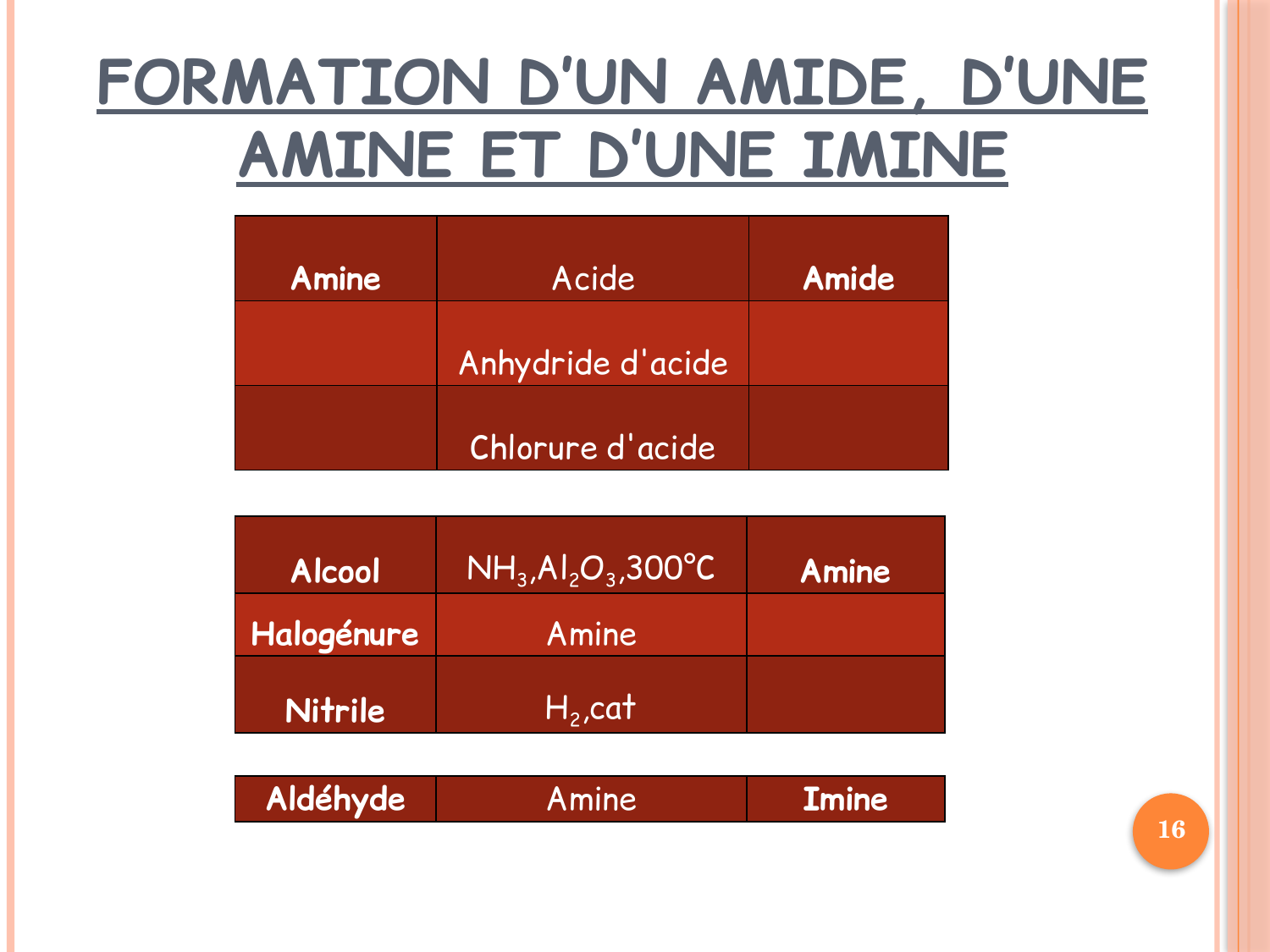

# Formation d’un amide, d’une amine et d’une imine
| Amine | Acide | Amide |
| --- | --- | --- |
|  | Anhydride d'acide |  |
|  | Chlorure d'acide |  |
| Alcool | NH3,Al2O3,300°C | Amine |
| --- | --- | --- |
| Halogénure | Amine |  |
| Nitrile | H2,cat |  |
| Aldéhyde | Amine | Imine |
| --- | --- | --- |
16